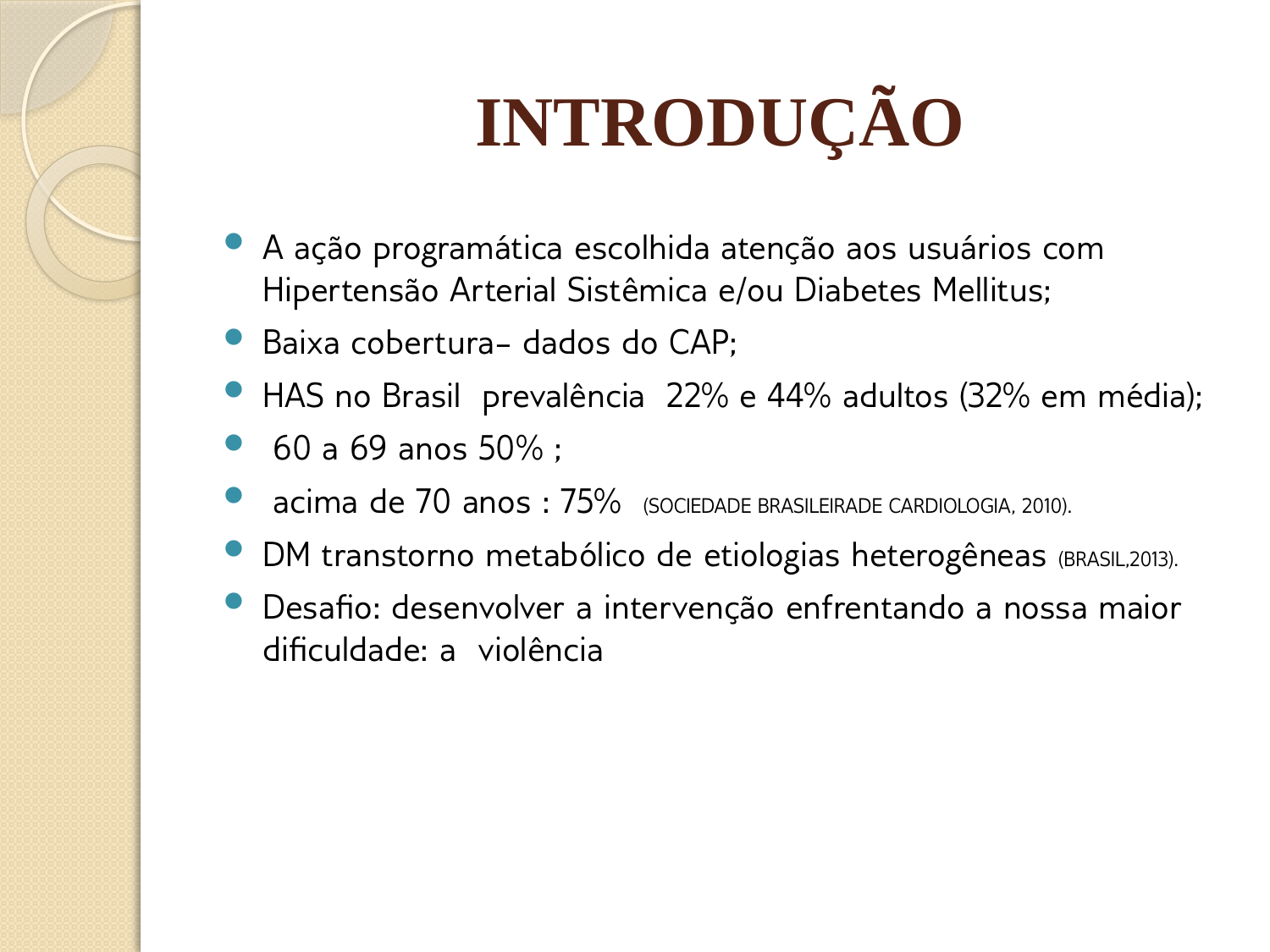

# INTRODUÇÃO

A ação programática escolhida atenção aos usuários com Hipertensão Arterial Sistêmica e/ou Diabetes Mellitus;
Baixa cobertura– dados do CAP;
HAS no Brasil  prevalência  22% e 44% adultos (32% em média);
 60 a 69 anos 50% ;
 acima de 70 anos : 75%  (SOCIEDADE BRASILEIRADE CARDIOLOGIA, 2010).
DM transtorno metabólico de etiologias heterogêneas (BRASIL,2013).
Desafio: desenvolver a intervenção enfrentando a nossa maior dificuldade: a  violência